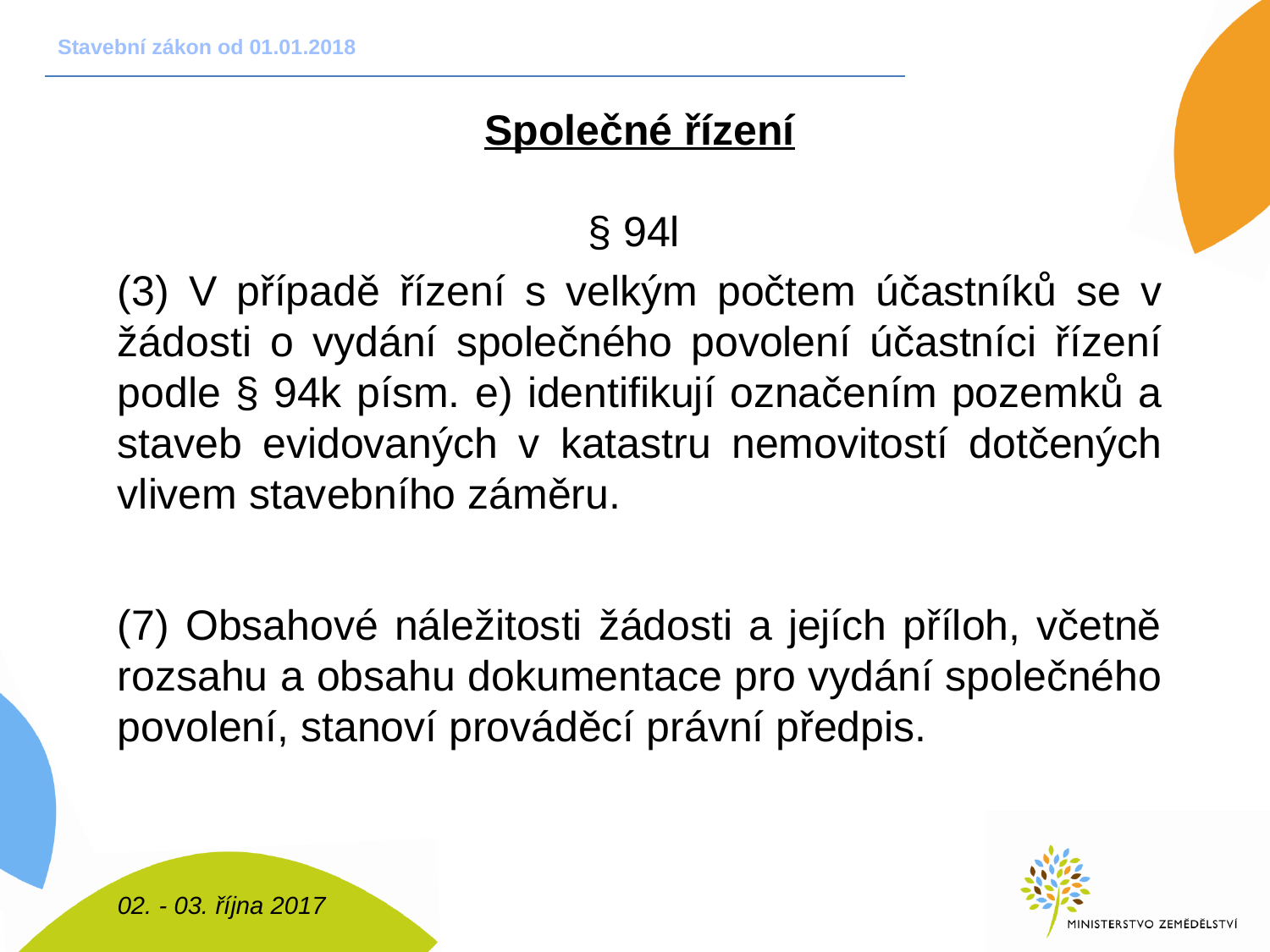

# Stavební zákon od 01.01.2018
Společné řízení

§ 94l
(3) V případě řízení s velkým počtem účastníků se v žádosti o vydání společného povolení účastníci řízení podle § 94k písm. e) identifikují označením pozemků a staveb evidovaných v katastru nemovitostí dotčených vlivem stavebního záměru.

(7) Obsahové náležitosti žádosti a jejích příloh, včetně rozsahu a obsahu dokumentace pro vydání společného povolení, stanoví prováděcí právní předpis.

02. - 03. října 2017